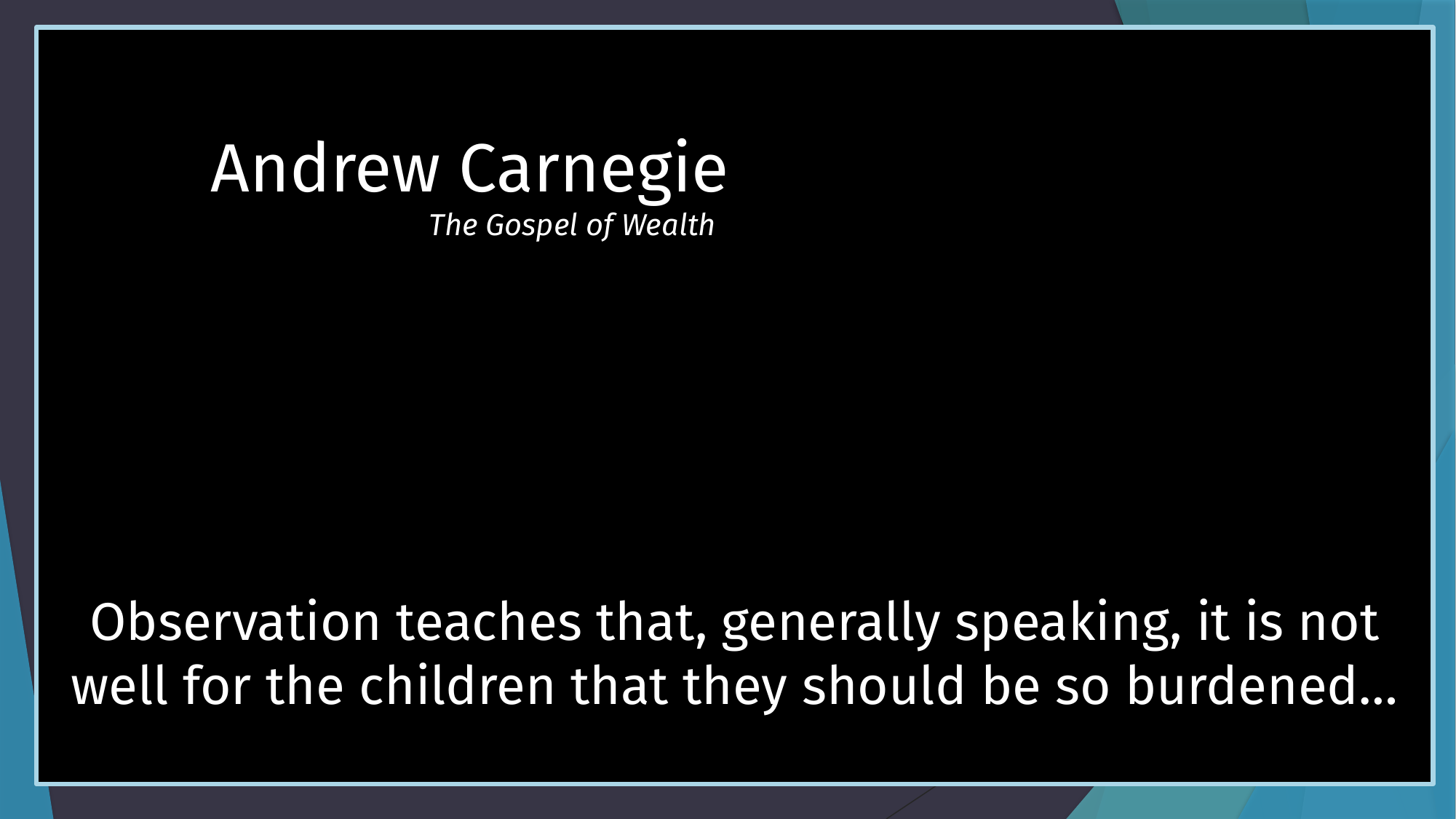

Andrew Carnegie
		The Gospel of Wealth

Observation teaches that, generally speaking, it is not well for the children that they should be so burdened…

# The Opportunity and Duty of Money
Give now, not later!
There are great risks in waiting
What about inheritances?